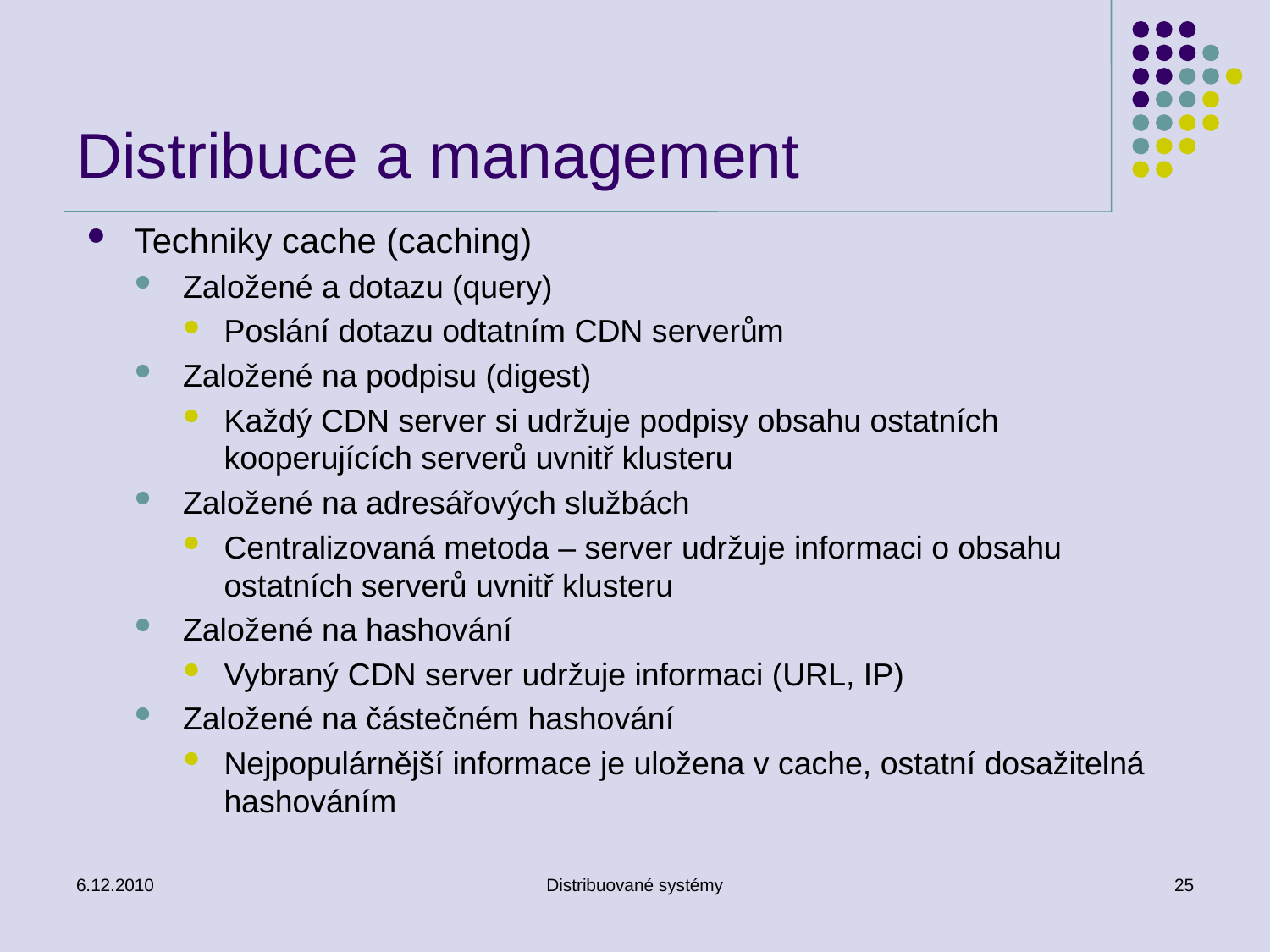

# Distribuce a management
Techniky cache (caching)
Založené a dotazu (query)
Poslání dotazu odtatním CDN serverům
Založené na podpisu (digest)
Každý CDN server si udržuje podpisy obsahu ostatních kooperujících serverů uvnitř klusteru
Založené na adresářových službách
Centralizovaná metoda – server udržuje informaci o obsahu ostatních serverů uvnitř klusteru
Založené na hashování
Vybraný CDN server udržuje informaci (URL, IP)
Založené na částečném hashování
Nejpopulárnější informace je uložena v cache, ostatní dosažitelná hashováním
6.12.2010
Distribuované systémy
25